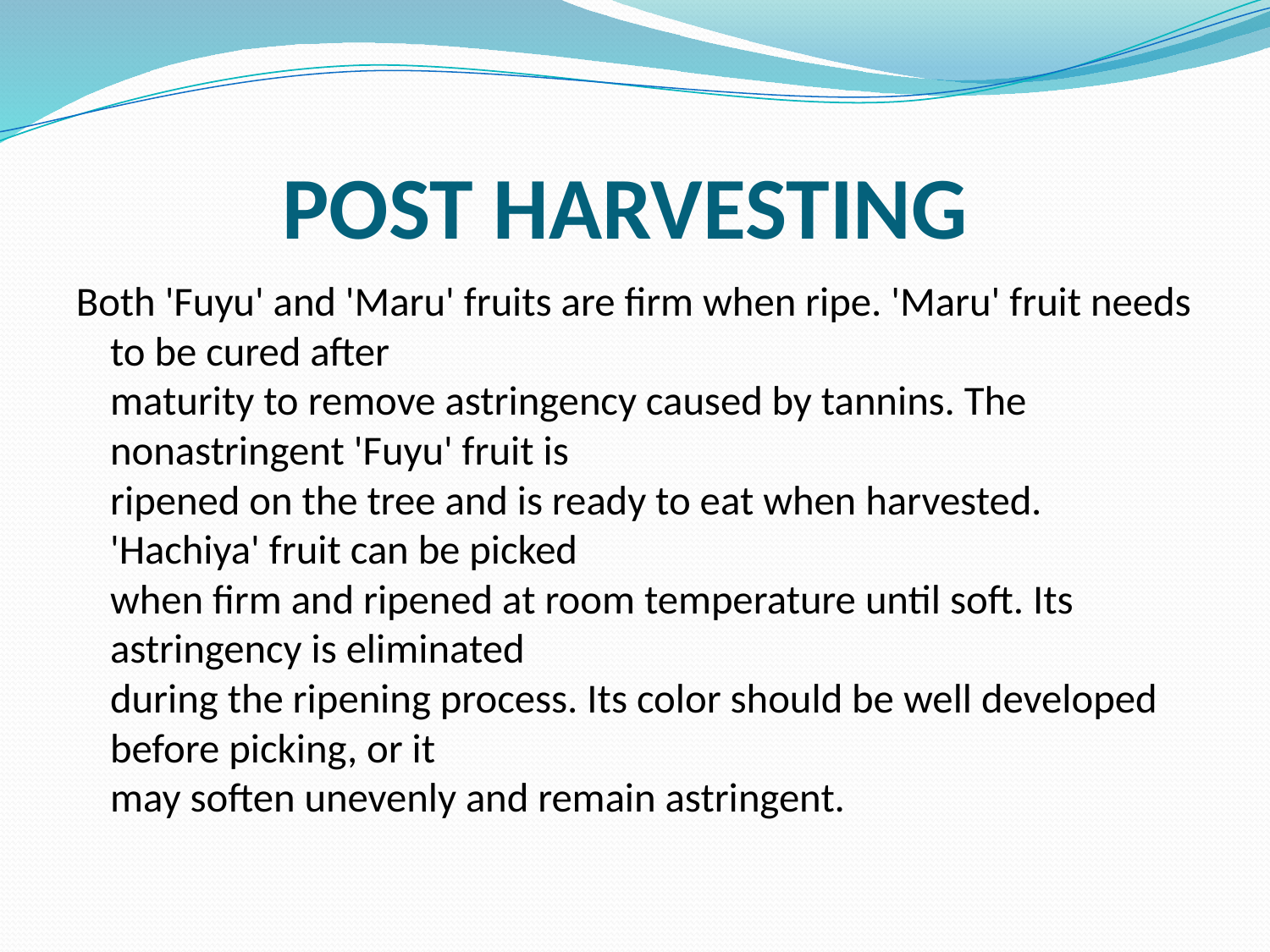

# POST HARVESTING
Both 'Fuyu' and 'Maru' fruits are firm when ripe. 'Maru' fruit needs to be cured after
maturity to remove astringency caused by tannins. The nonastringent 'Fuyu' fruit is
ripened on the tree and is ready to eat when harvested. 'Hachiya' fruit can be picked
when firm and ripened at room temperature until soft. Its astringency is eliminated
during the ripening process. Its color should be well developed before picking, or it
may soften unevenly and remain astringent.